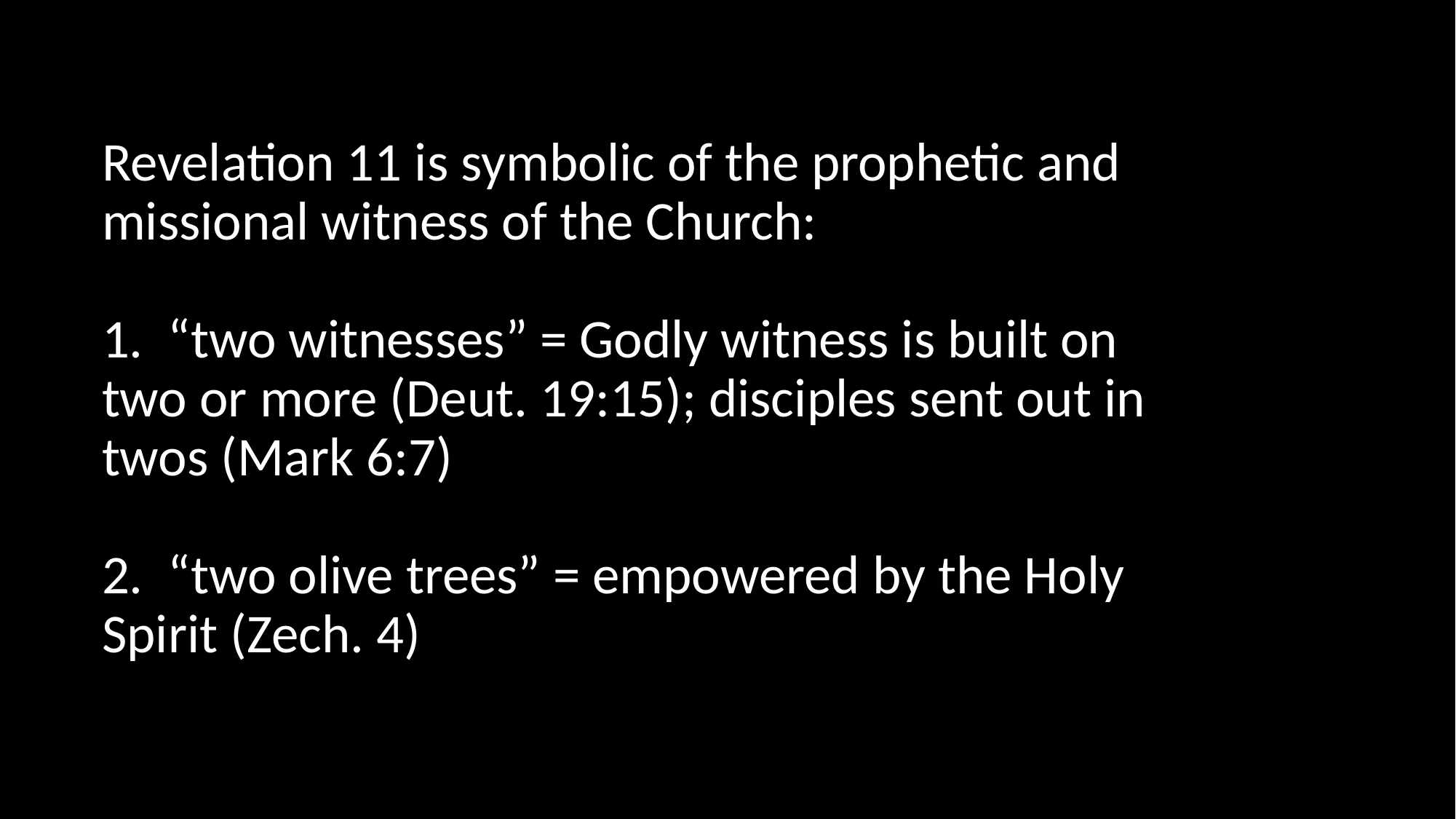

# Revelation 11 is symbolic of the prophetic and missional witness of the Church: 1.  “two witnesses” = Godly witness is built on two or more (Deut. 19:15); disciples sent out in twos (Mark 6:7) 2.  “two olive trees” = empowered by the Holy Spirit (Zech. 4)